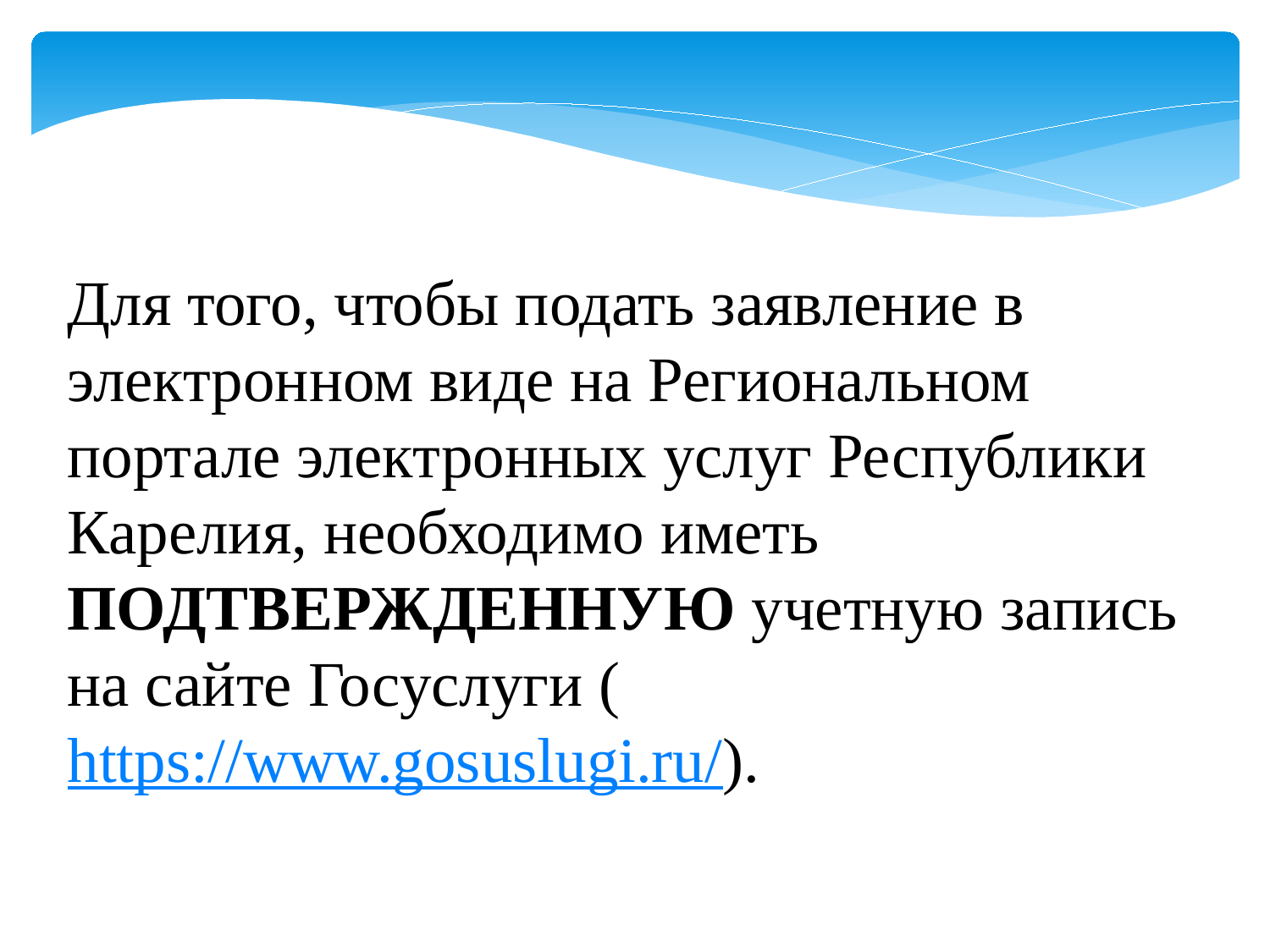

Для того, чтобы подать заявление в электронном виде на Региональном портале электронных услуг Республики Карелия, необходимо иметь ПОДТВЕРЖДЕННУЮ учетную запись на сайте Госуслуги (https://www.gosuslugi.ru/).